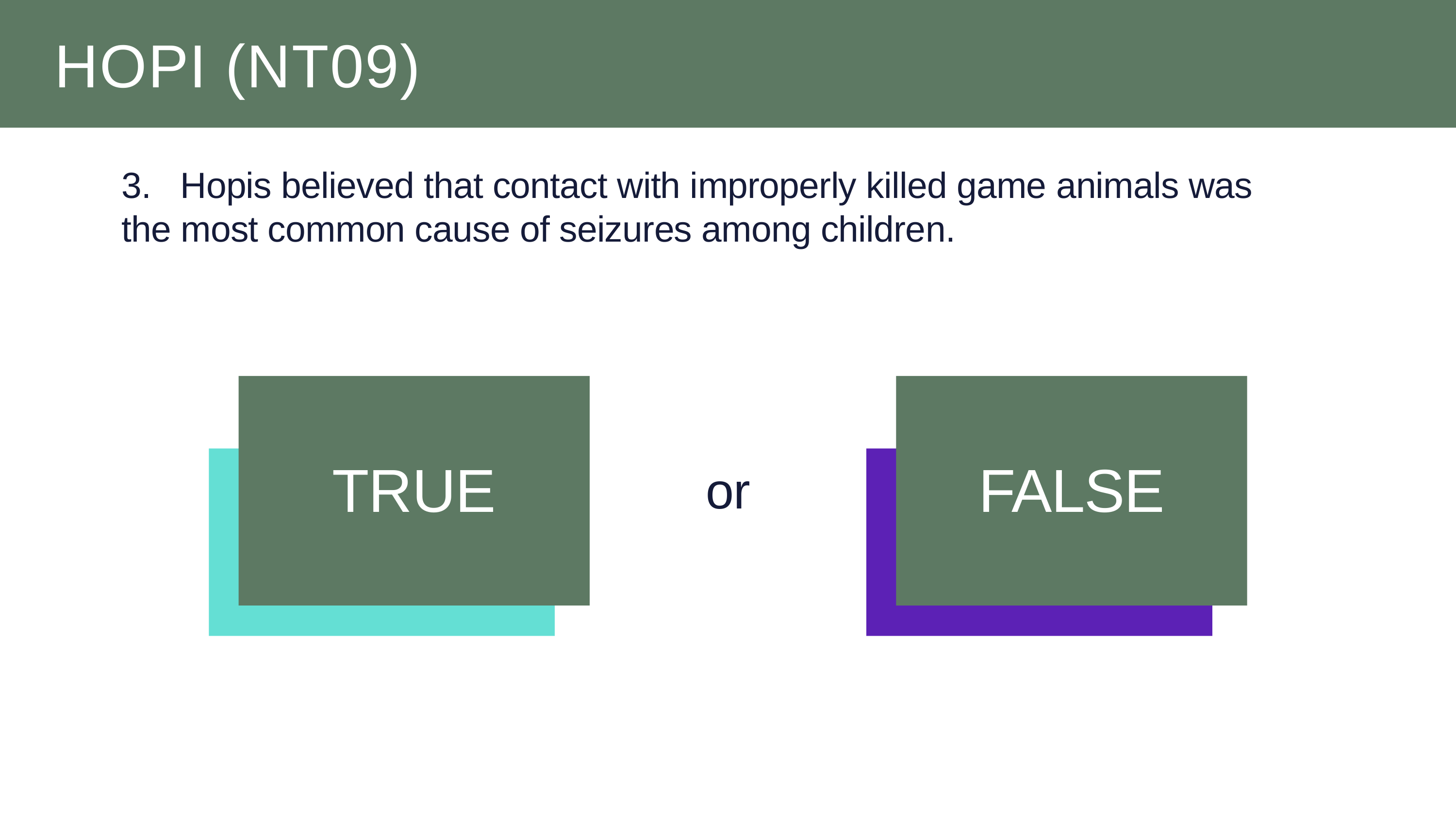

HOPI (NT09)
3.   Hopis believed that contact with improperly killed game animals was the most common cause of seizures among children.

TRUE
FALSE
or